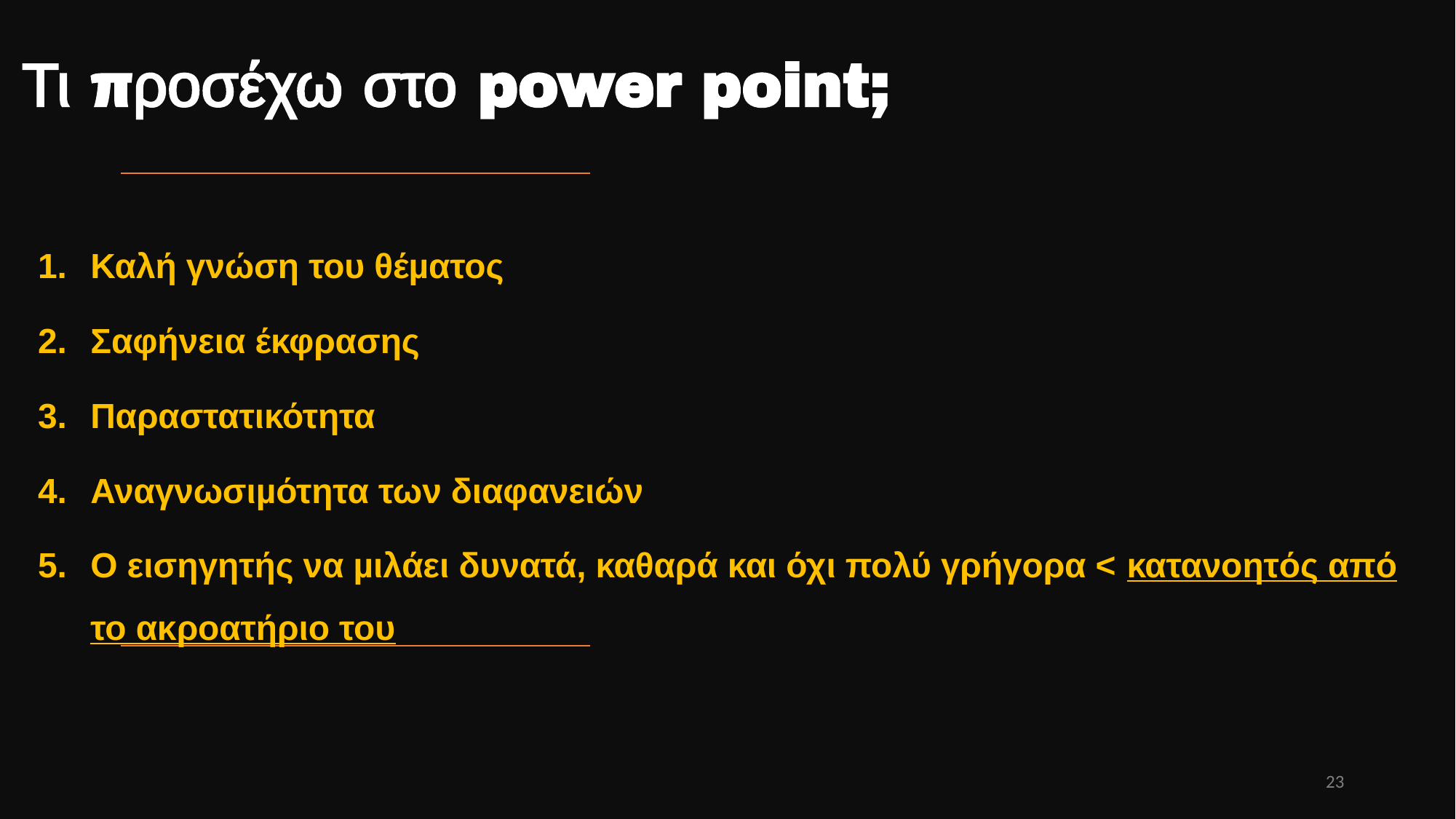

# Τι προσέχω στο power point;
Καλή γνώση του θέµατος
Σαφήνεια έκφρασης
Παραστατικότητα
Αναγνωσιµότητα των διαφανειών
Ο εισηγητής να µιλάει δυνατά, καθαρά και όχι πολύ γρήγορα < κατανοητός από το ακροατήριο του

23